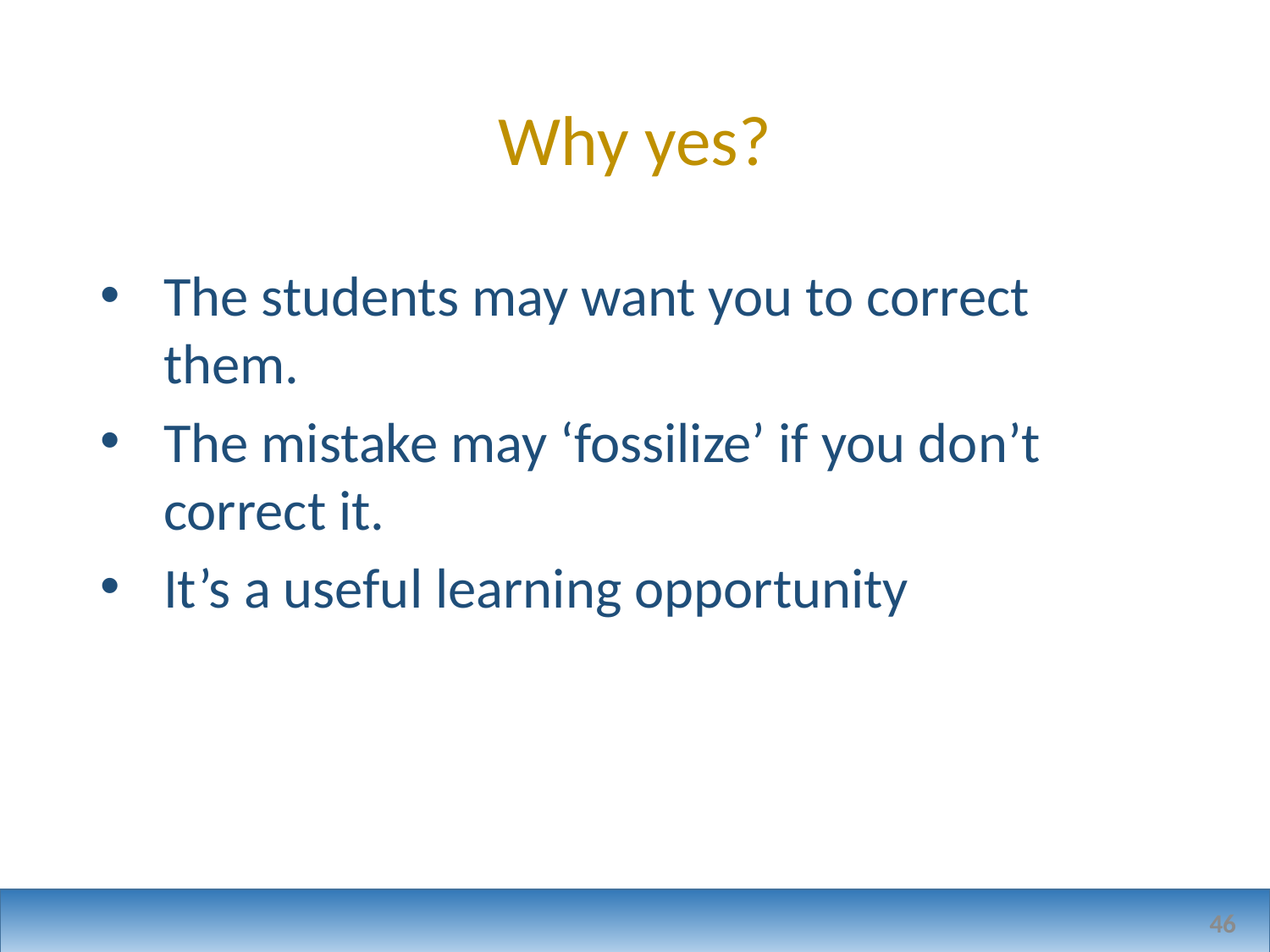

# Why yes?
The students may want you to correct them.
The mistake may ‘fossilize’ if you don’t correct it.
It’s a useful learning opportunity
46